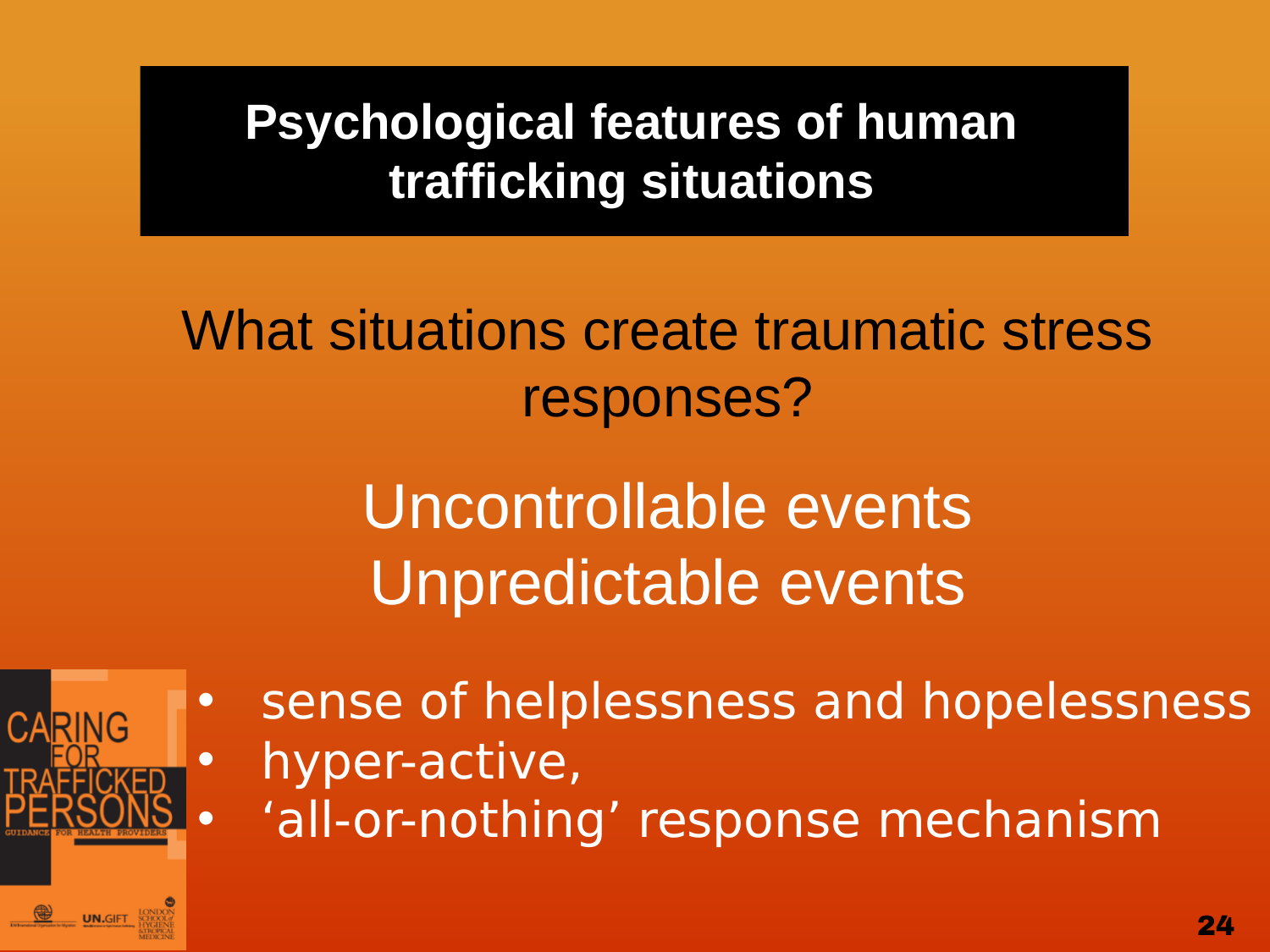

# Psychological features of human trafficking situations
What situations create traumatic stress responses?
Uncontrollable events
Unpredictable events
sense of helplessness and hopelessness
hyper-active,
‘all-or-nothing’ response mechanism
24